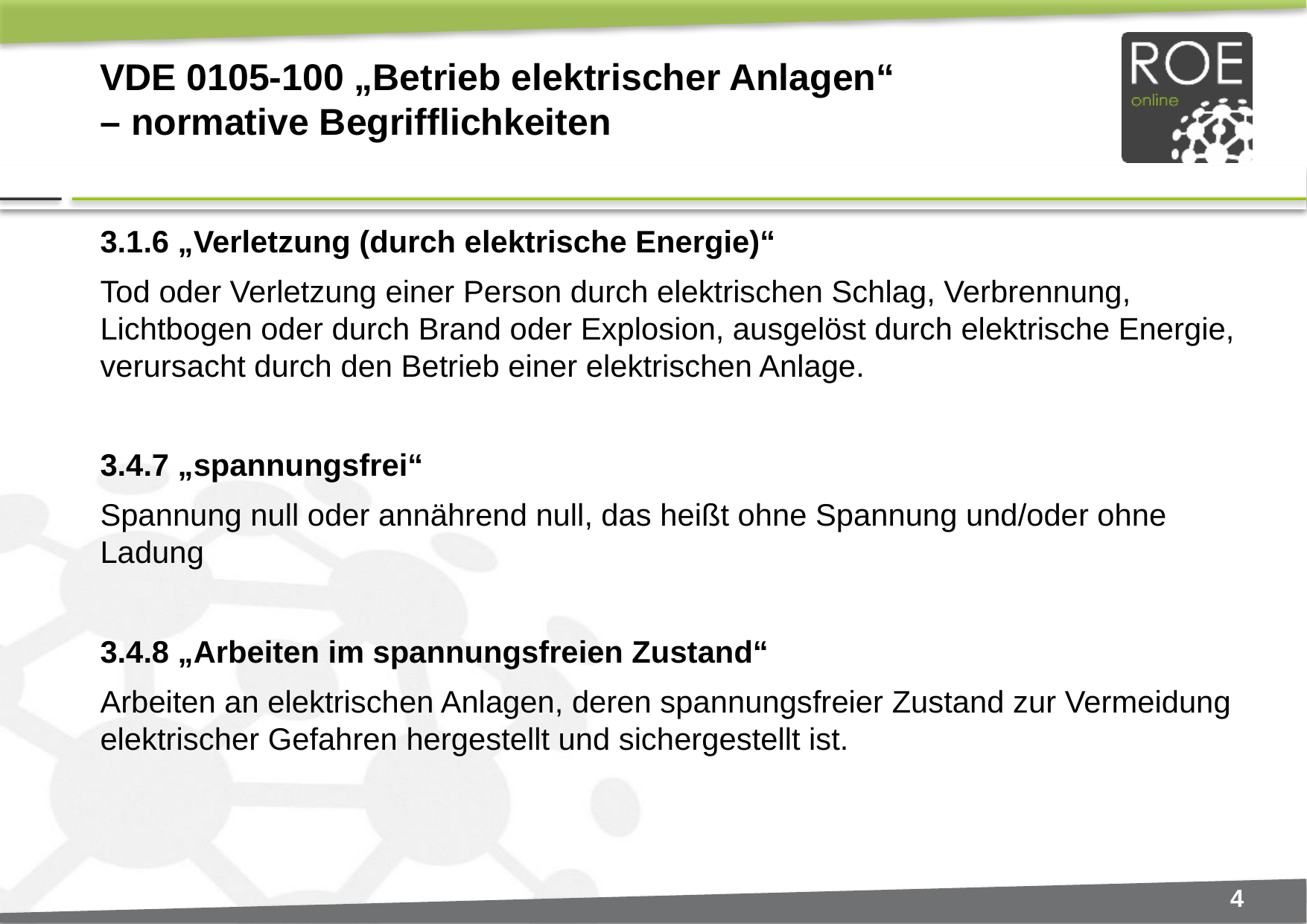

# VDE 0105-100 „Betrieb elektrischer Anlagen“ – normative Begrifflichkeiten
3.1.6 „Verletzung (durch elektrische Energie)“
Tod oder Verletzung einer Person durch elektrischen Schlag, Verbrennung, Lichtbogen oder durch Brand oder Explosion, ausgelöst durch elektrische Energie, verursacht durch den Betrieb einer elektrischen Anlage.

3.4.7 „spannungsfrei“
Spannung null oder annährend null, das heißt ohne Spannung und/oder ohne Ladung

3.4.8 „Arbeiten im spannungsfreien Zustand“
Arbeiten an elektrischen Anlagen, deren spannungsfreier Zustand zur Vermeidung elektrischer Gefahren hergestellt und sichergestellt ist.

4